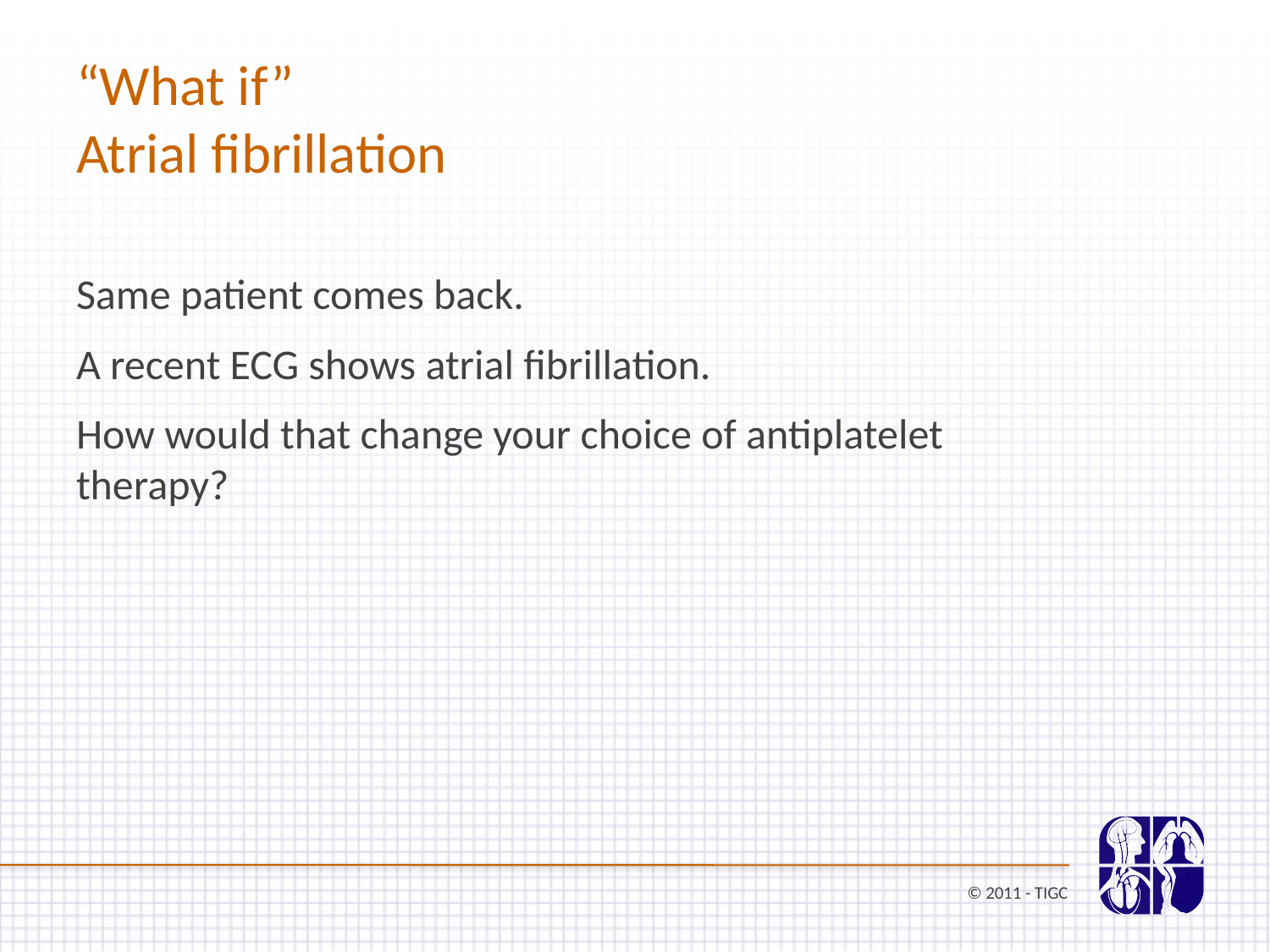

“What if”
Atrial fibrillation
Same patient comes back.
A recent ECG shows atrial fibrillation.
How would that change your choice of antiplatelet therapy?
© 2011 - TIGC